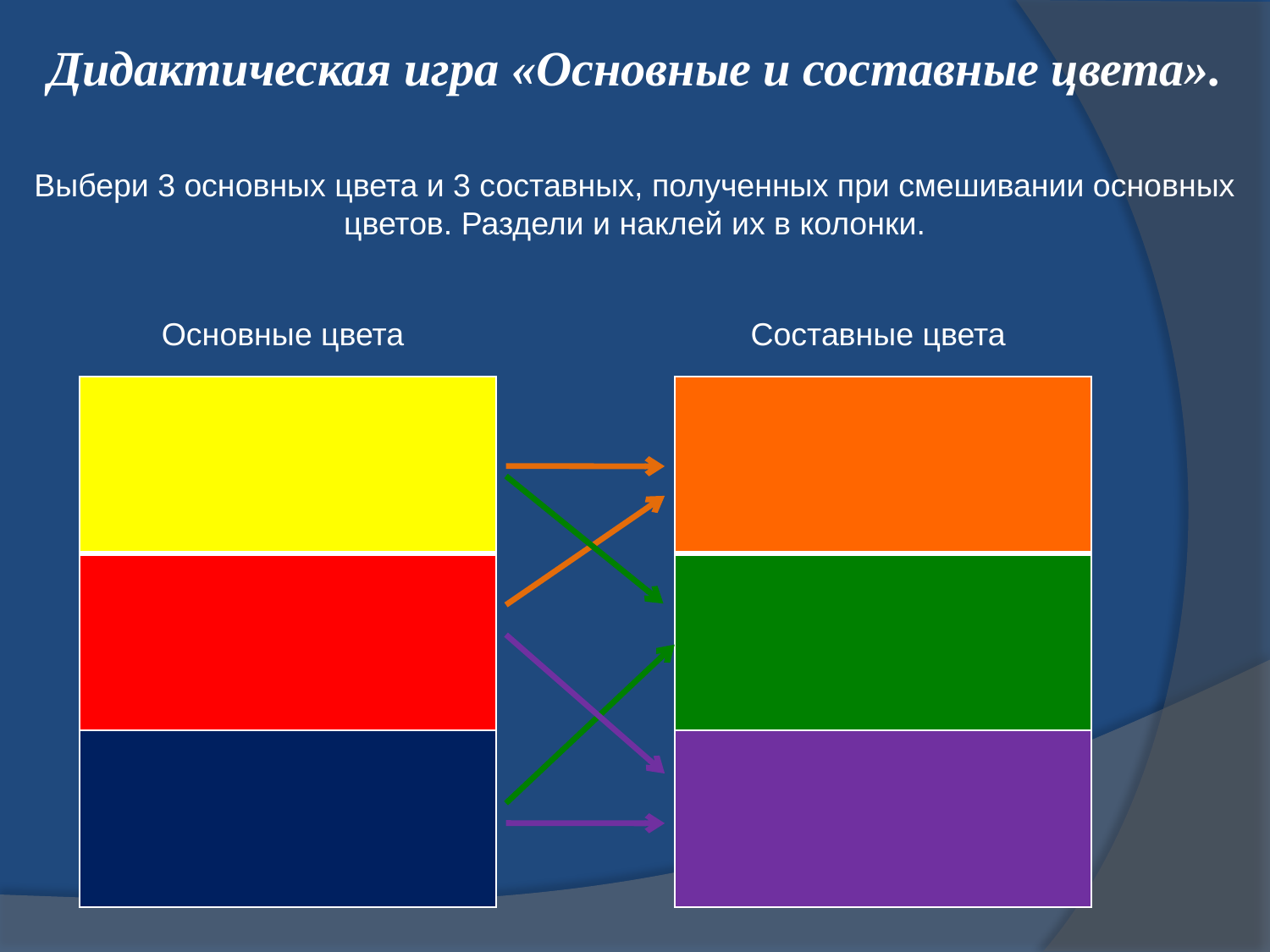

Дидактическая игра «Основные и составные цвета».
Выбери 3 основных цвета и 3 составных, полученных при смешивании основных цветов. Раздели и наклей их в колонки.
Основные цвета
Составные цвета
|  |
| --- |
|  |
|  |
|  |
| --- |
|  |
|  |